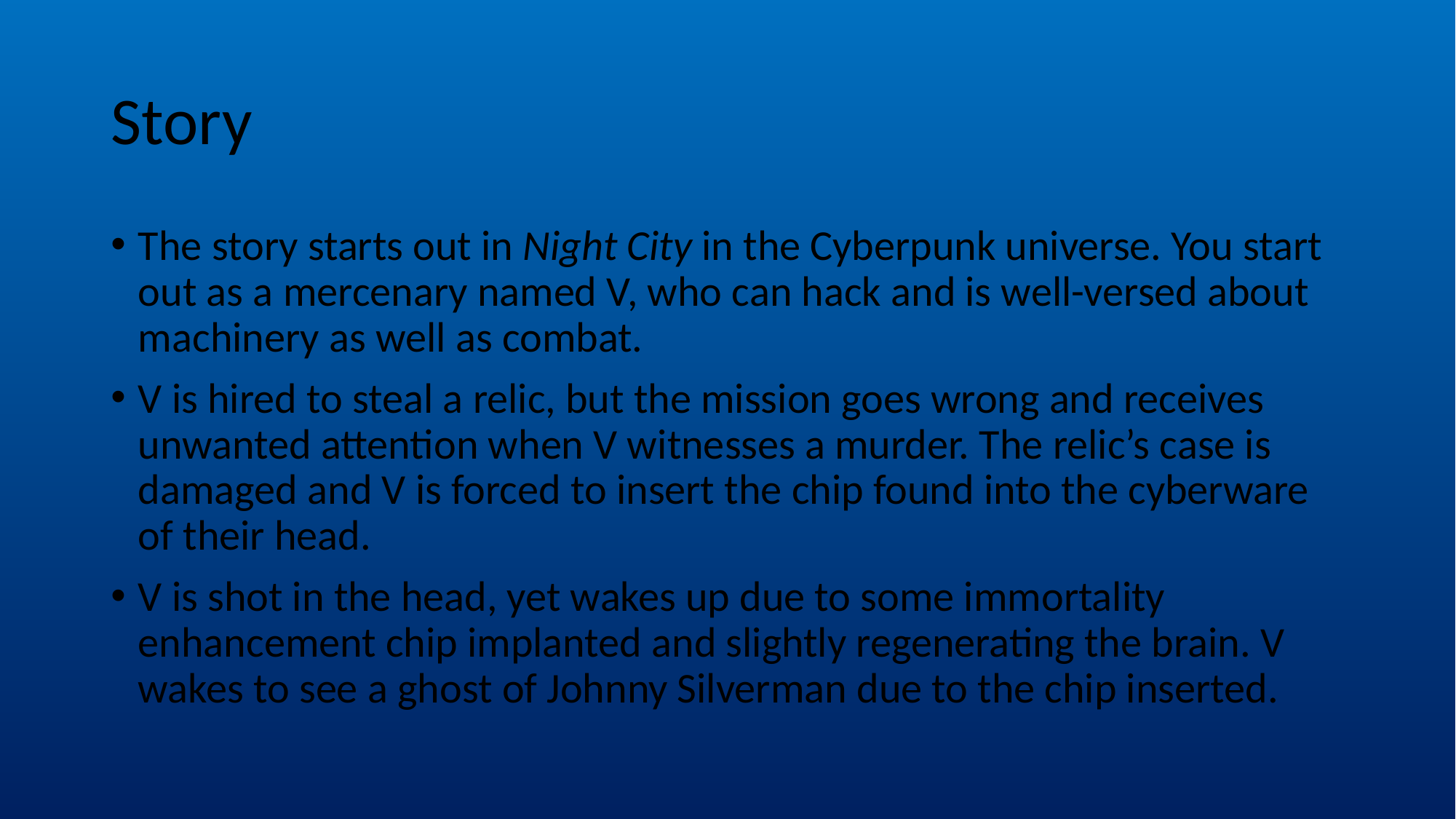

# Story
The story starts out in Night City in the Cyberpunk universe. You start out as a mercenary named V, who can hack and is well-versed about machinery as well as combat.
V is hired to steal a relic, but the mission goes wrong and receives unwanted attention when V witnesses a murder. The relic’s case is damaged and V is forced to insert the chip found into the cyberware of their head.
V is shot in the head, yet wakes up due to some immortality enhancement chip implanted and slightly regenerating the brain. V wakes to see a ghost of Johnny Silverman due to the chip inserted.